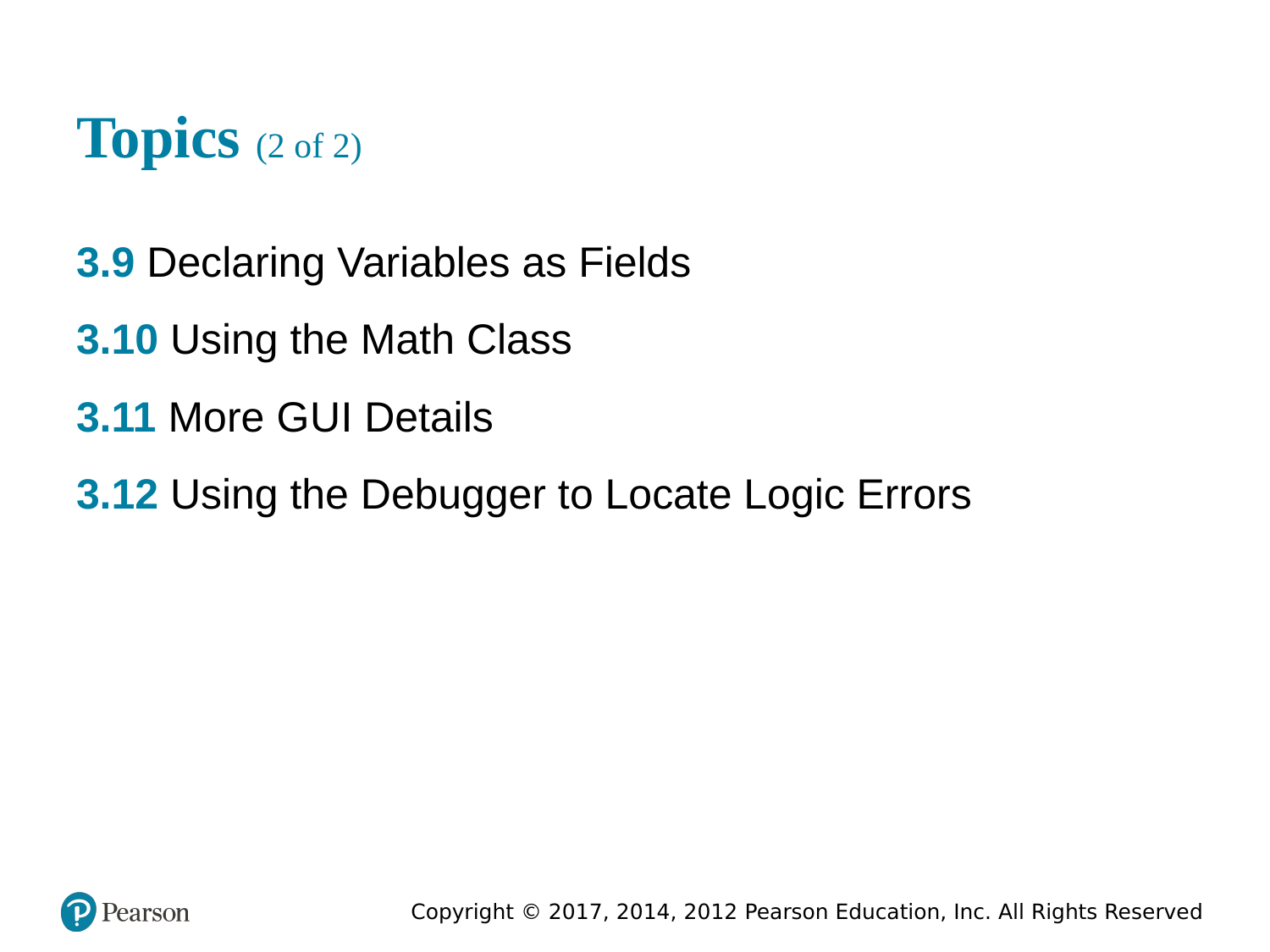

# Topics (2 of 2)
3.9 Declaring Variables as Fields
3.10 Using the Math Class
3.11 More G U I Details
3.12 Using the Debugger to Locate Logic Errors